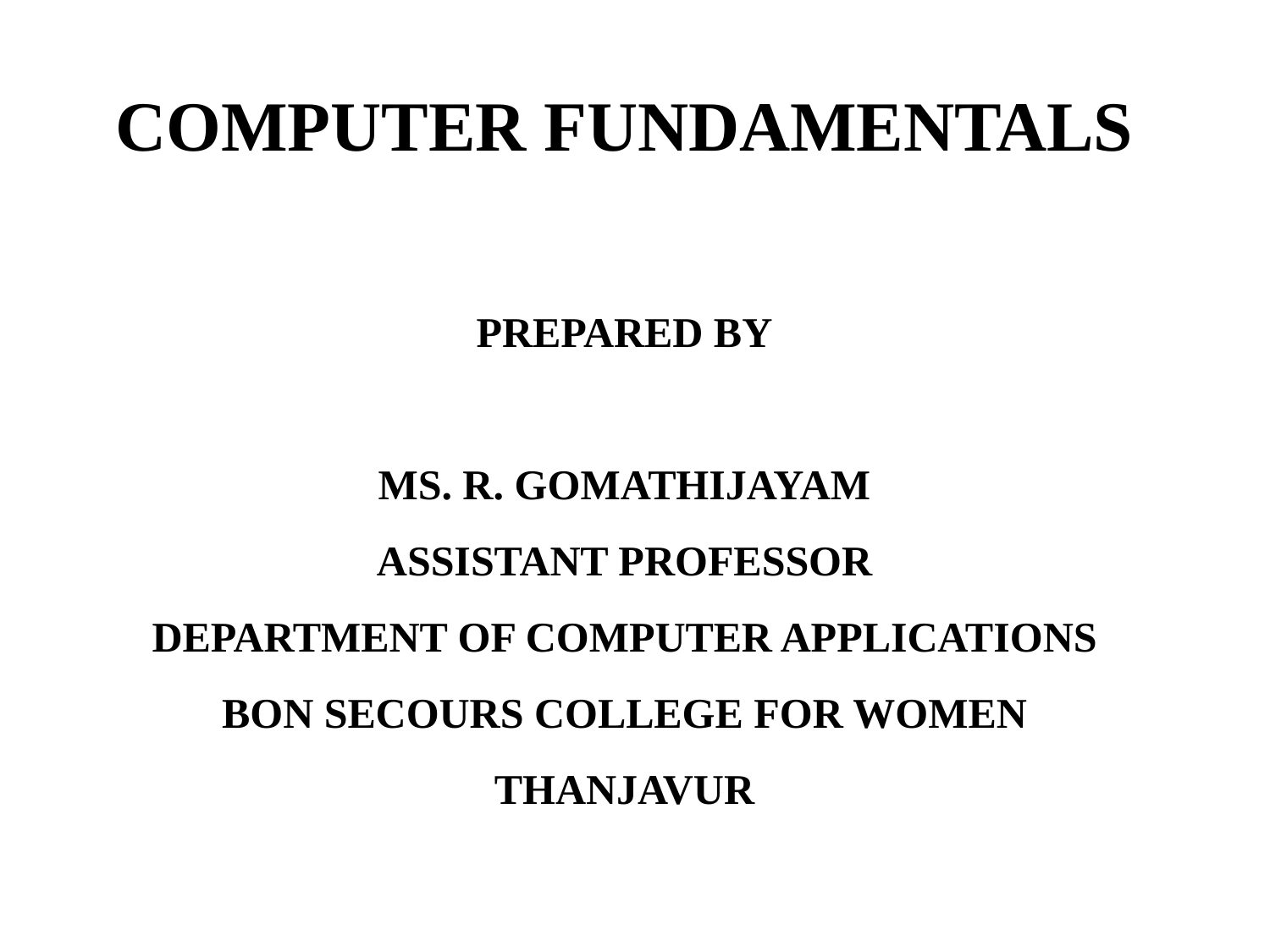

COMPUTER FUNDAMENTALS

PREPARED BY

MS. R. GOMATHIJAYAM
ASSISTANT PROFESSOR
DEPARTMENT OF COMPUTER APPLICATIONS
BON SECOURS COLLEGE FOR WOMEN
THANJAVUR